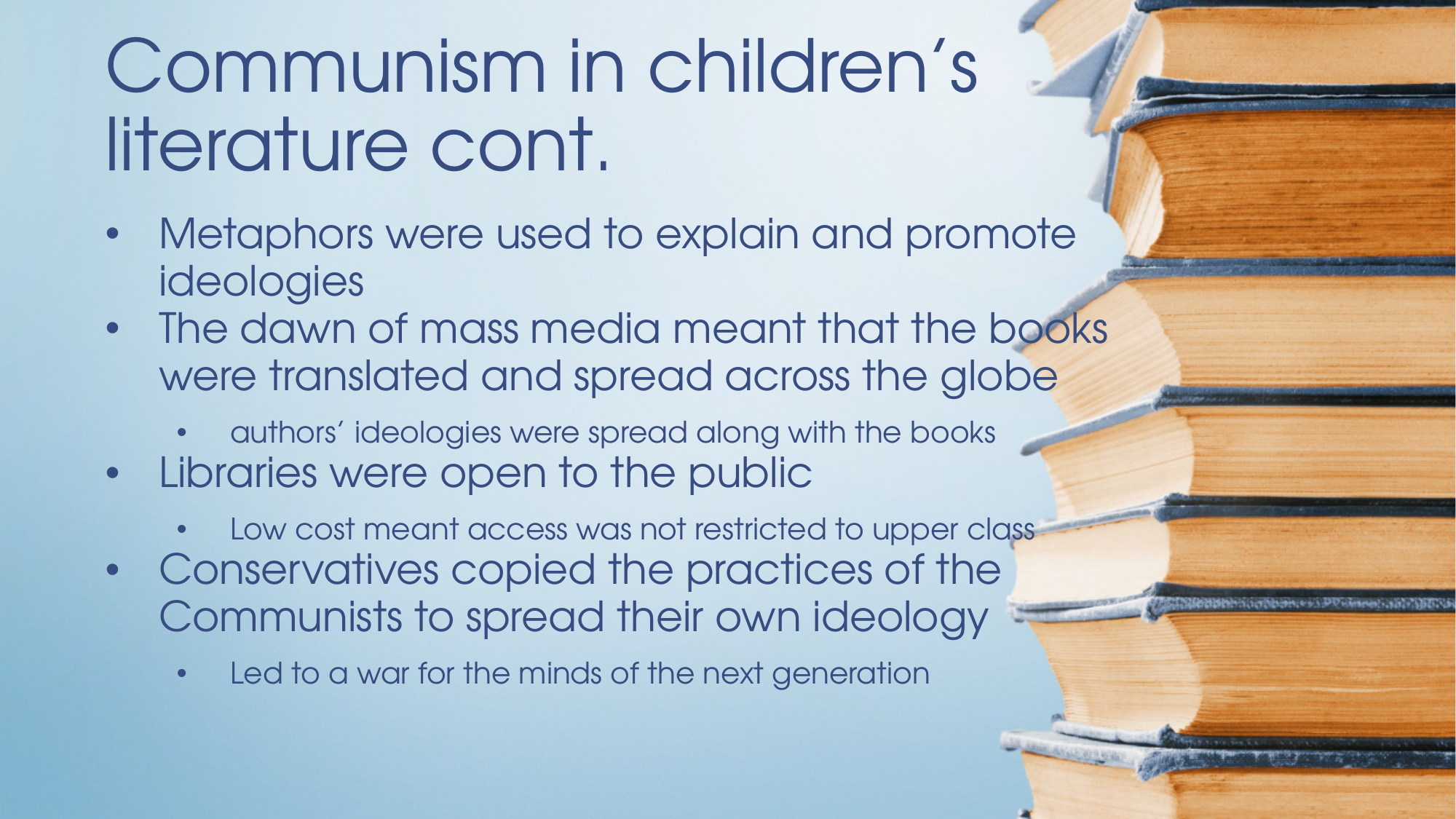

Communism in children’s
literature cont.
Metaphors were used to explain and promote ideologies
The dawn of mass media meant that the books were translated and spread across the globe
authors’ ideologies were spread along with the books
Libraries were open to the public
Low cost meant access was not restricted to upper class
Conservatives copied the practices of the Communists to spread their own ideology
Led to a war for the minds of the next generation